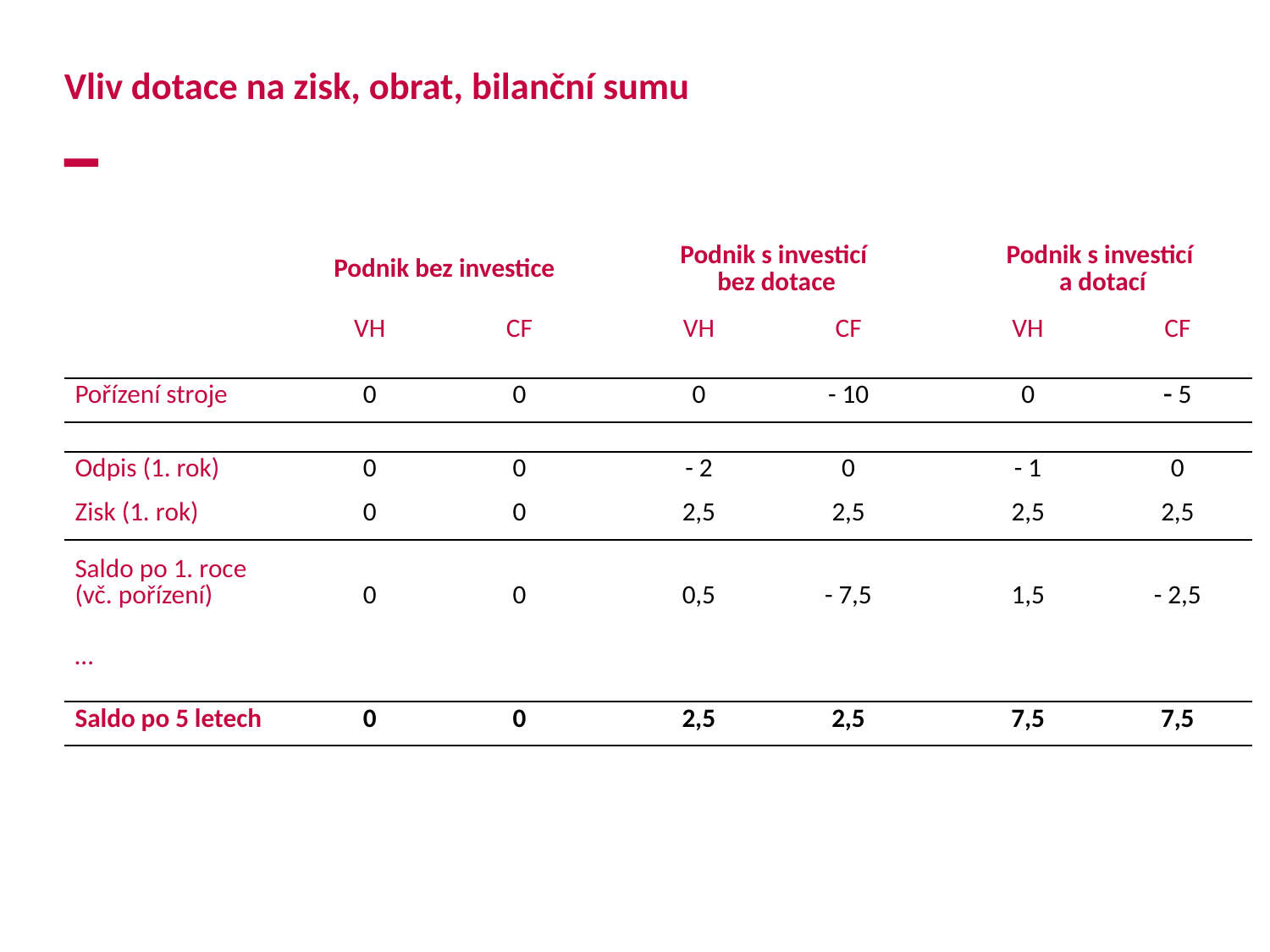

# Vliv dotace na zisk, obrat, bilanční sumu
|  | Podnik bez investice |  |  | Podnik s investicí bez dotace |  |  | Podnik s investicí a dotací |  |
| --- | --- | --- | --- | --- | --- | --- | --- | --- |
|  | VH | CF |  | VH | CF |  | VH | CF |
|  |  |  |  |  |  |  |  |  |
| Pořízení stroje | 0 | 0 |  | 0 | - 10 |  | 0 | 5 |
|  |  |  |  |  |  |  |  |  |
| Odpis (1. rok) | 0 | 0 |  | - 2 | 0 |  | - 1 | 0 |
| Zisk (1. rok) | 0 | 0 |  | 2,5 | 2,5 |  | 2,5 | 2,5 |
| Saldo po 1. roce (vč. pořízení) | 0 | 0 |  | 0,5 | - 7,5 |  | 1,5 | - 2,5 |
|  |  |  |  |  |  |  |  |  |
| … |  |  |  |  |  |  |  |  |
|  |  |  |  |  |  |  |  |  |
| Saldo po 5 letech | 0 | 0 |  | 2,5 | 2,5 |  | 7,5 | 7,5 |
|  |  |  |  |  |  |  |  |  |

SAMBA 2018